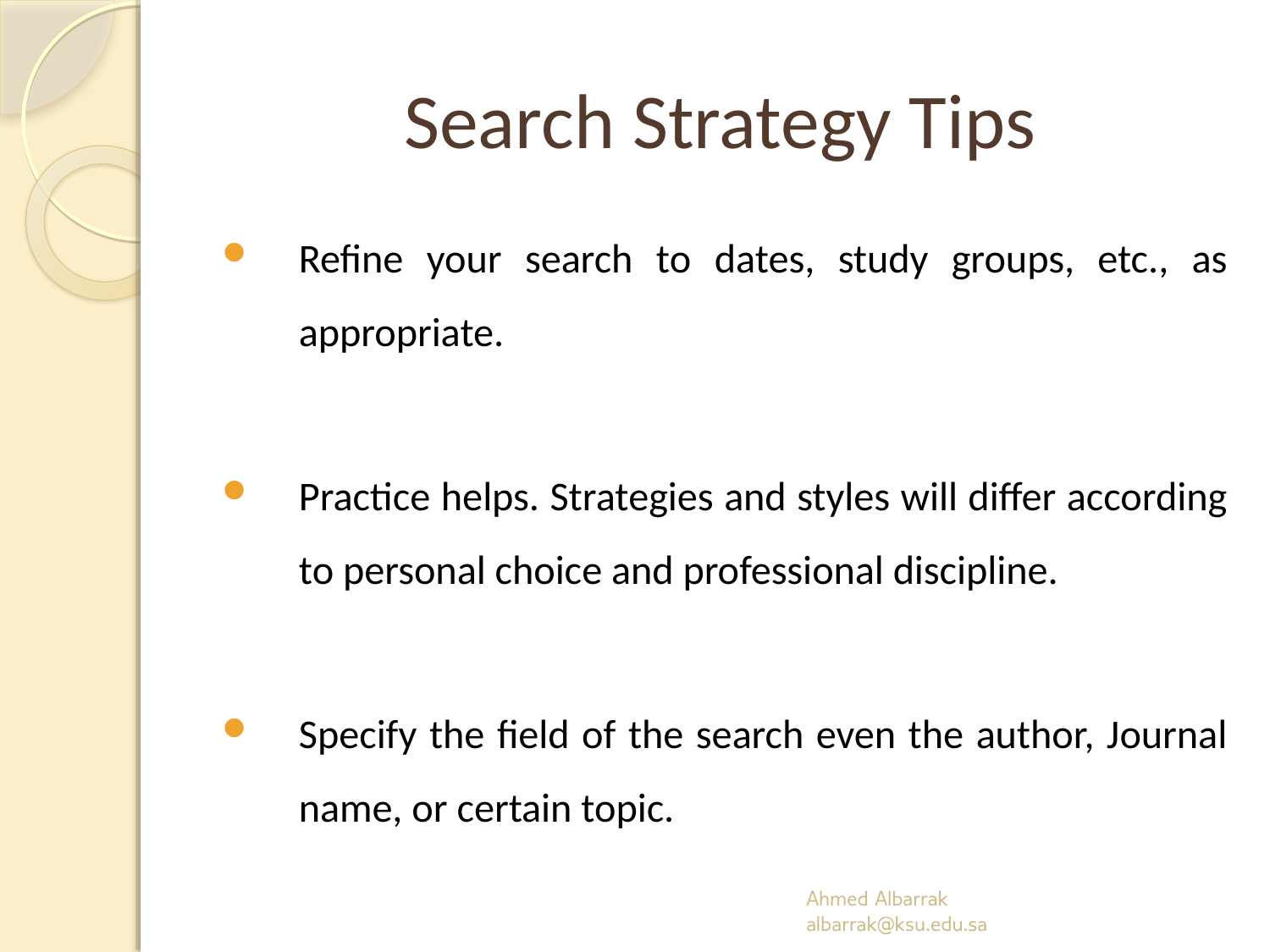

# Search Strategy Tips
Refine your search to dates, study groups, etc., as appropriate.

Practice helps. Strategies and styles will differ according to personal choice and professional discipline.

Specify the field of the search even the author, Journal name, or certain topic.

Ahmed Albarrak
albarrak@ksu.edu.sa